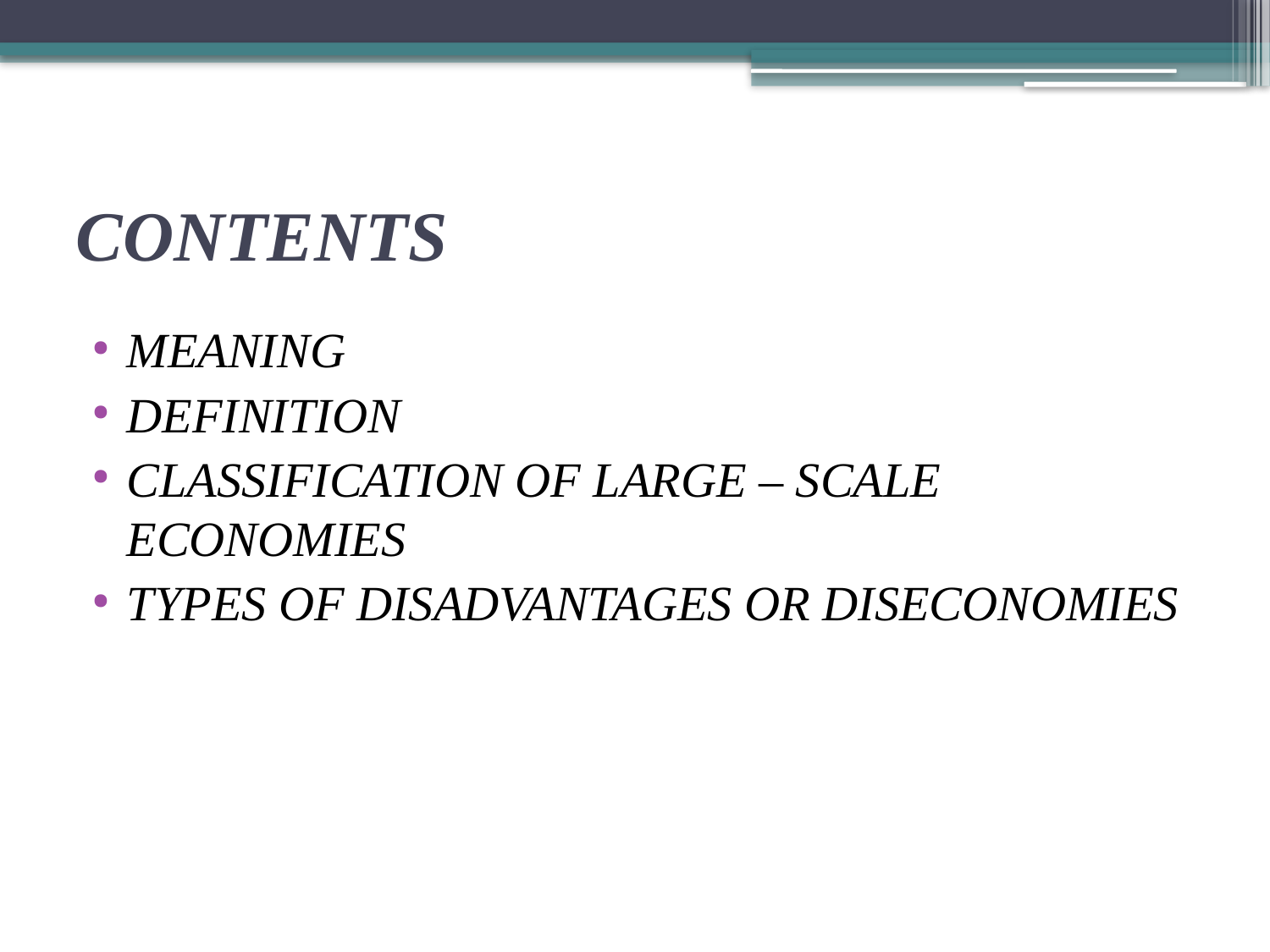

# CONTENTS
MEANING
DEFINITION
CLASSIFICATION OF LARGE – SCALE ECONOMIES
TYPES OF DISADVANTAGES OR DISECONOMIES